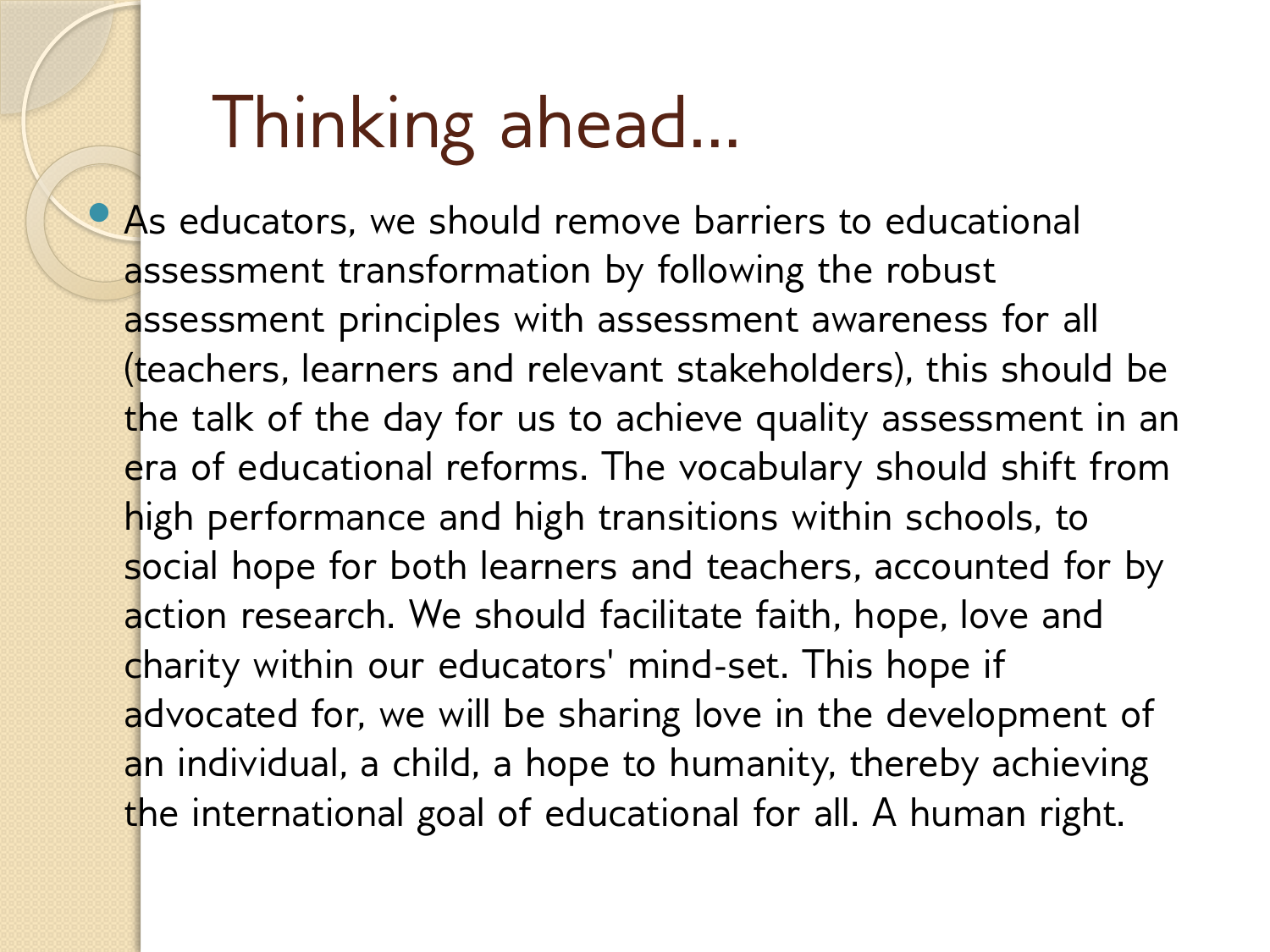

# Thinking ahead…
As educators, we should remove barriers to educational assessment transformation by following the robust assessment principles with assessment awareness for all (teachers, learners and relevant stakeholders), this should be the talk of the day for us to achieve quality assessment in an era of educational reforms. The vocabulary should shift from high performance and high transitions within schools, to social hope for both learners and teachers, accounted for by action research. We should facilitate faith, hope, love and charity within our educators' mind-set. This hope if advocated for, we will be sharing love in the development of an individual, a child, a hope to humanity, thereby achieving the international goal of educational for all. A human right.